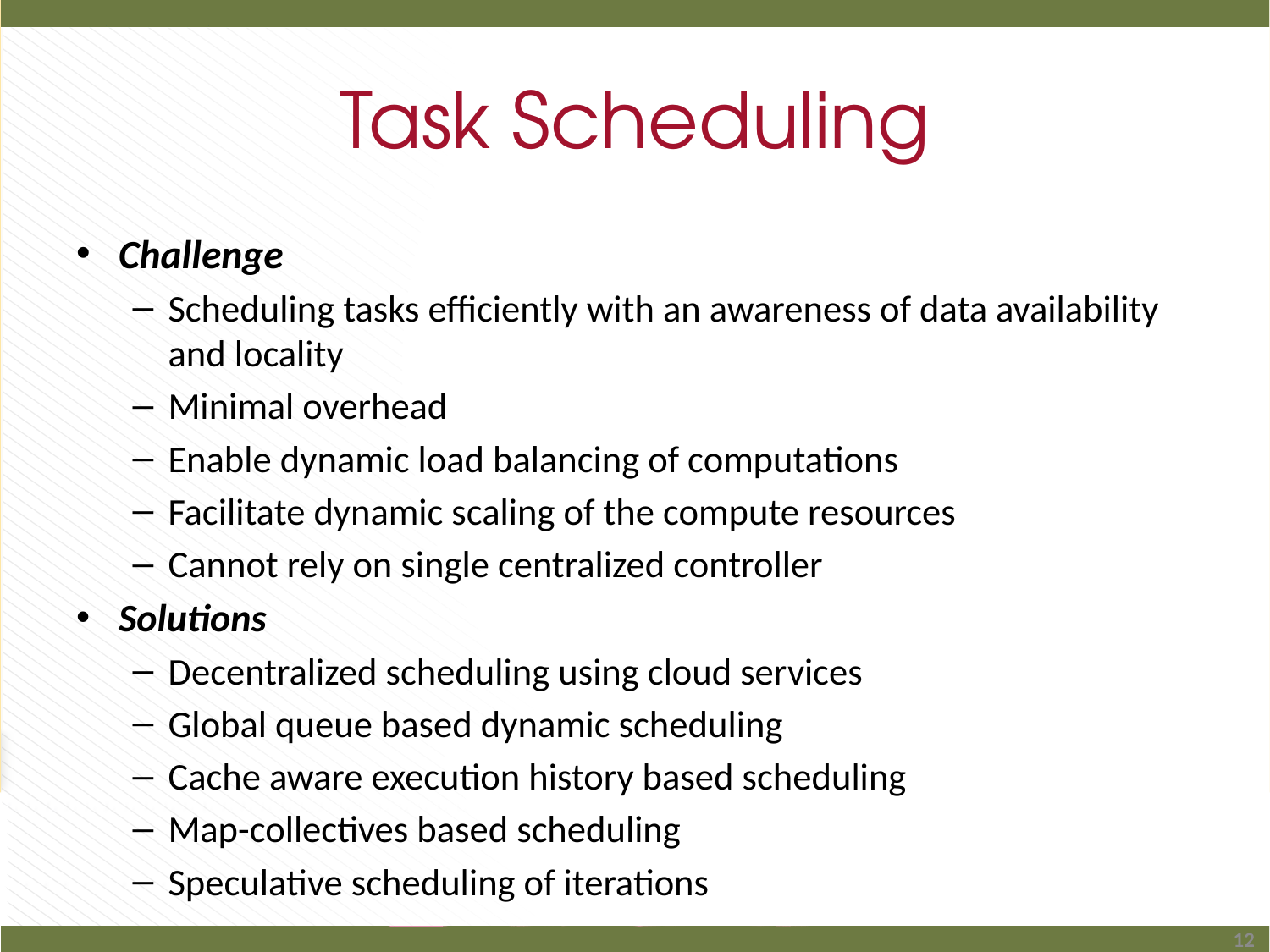

# Task Scheduling
Challenge
Scheduling tasks efficiently with an awareness of data availability and locality
Minimal overhead
Enable dynamic load balancing of computations
Facilitate dynamic scaling of the compute resources
Cannot rely on single centralized controller
Solutions
Decentralized scheduling using cloud services
Global queue based dynamic scheduling
Cache aware execution history based scheduling
Map-collectives based scheduling
Speculative scheduling of iterations

12